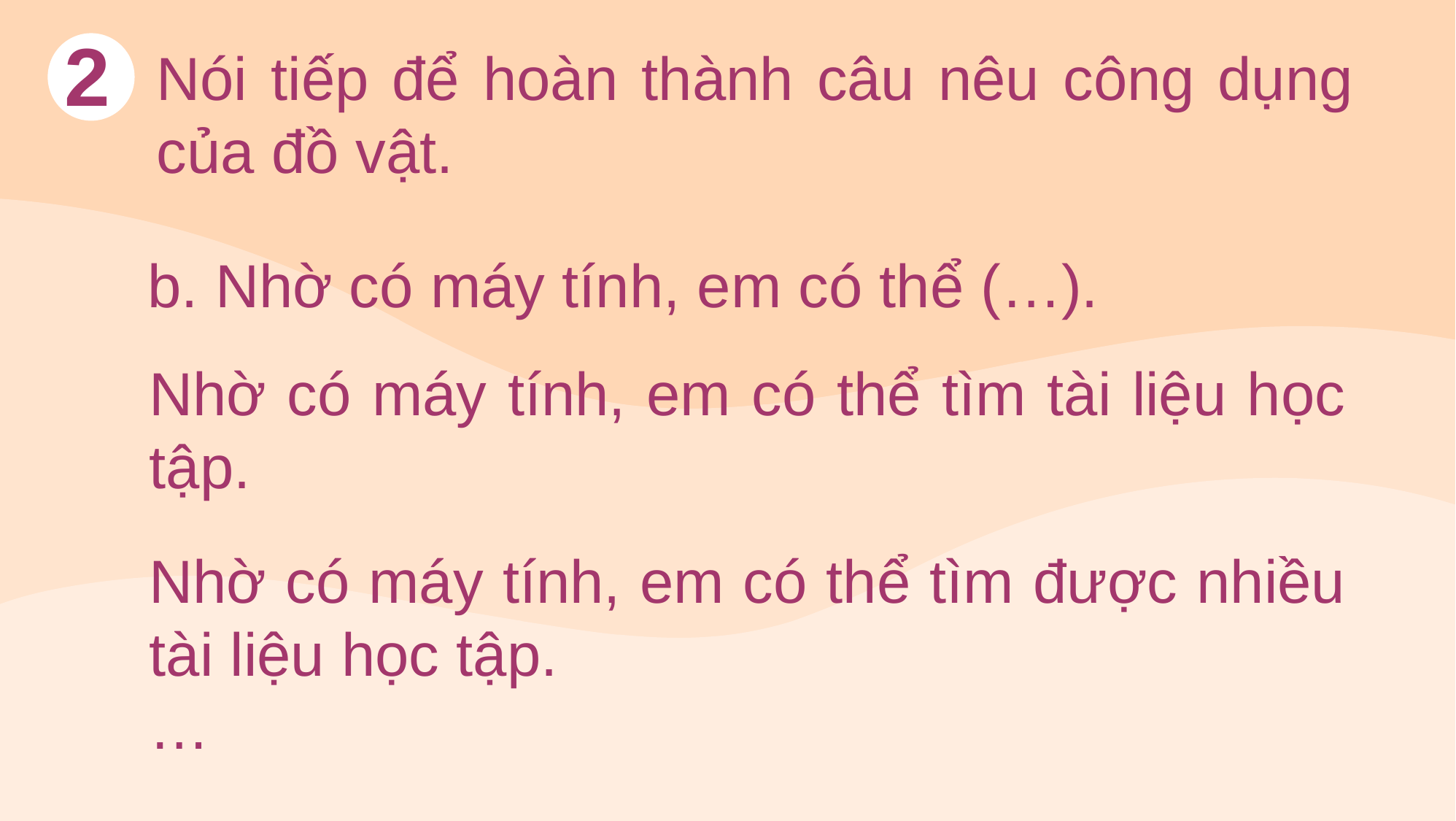

2
# Nói tiếp để hoàn thành câu nêu công dụng của đồ vật.
b. Nhờ có máy tính, em có thể (…).
Nhờ có máy tính, em có thể tìm tài liệu học tập.
Nhờ có máy tính, em có thể tìm được nhiều tài liệu học tập.
…